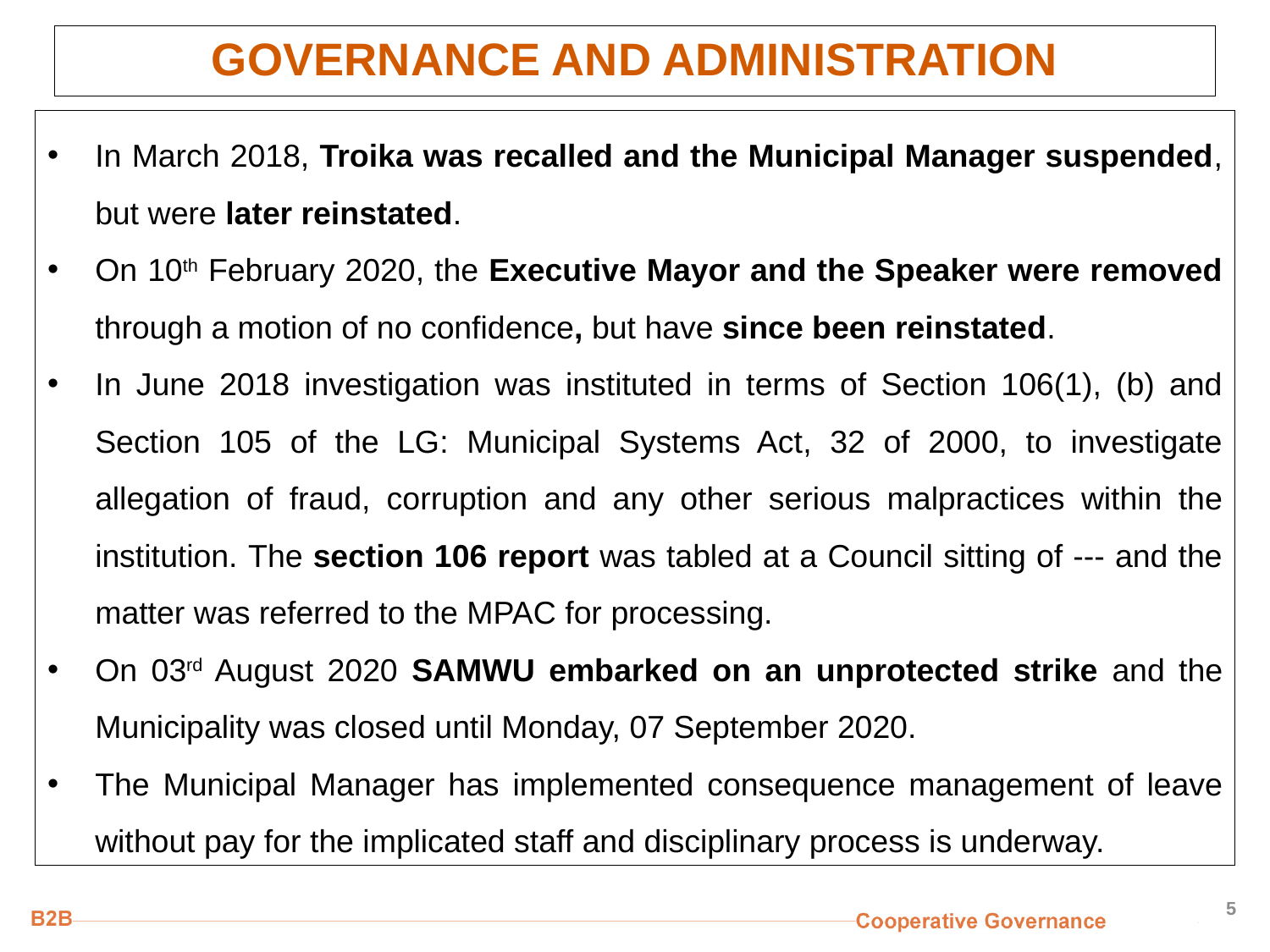

# GOVERNANCE AND ADMINISTRATION
In March 2018, Troika was recalled and the Municipal Manager suspended, but were later reinstated.
On 10th February 2020, the Executive Mayor and the Speaker were removed through a motion of no confidence, but have since been reinstated.
In June 2018 investigation was instituted in terms of Section 106(1), (b) and Section 105 of the LG: Municipal Systems Act, 32 of 2000, to investigate allegation of fraud, corruption and any other serious malpractices within the institution. The section 106 report was tabled at a Council sitting of --- and the matter was referred to the MPAC for processing.
On 03rd August 2020 SAMWU embarked on an unprotected strike and the Municipality was closed until Monday, 07 September 2020.
The Municipal Manager has implemented consequence management of leave without pay for the implicated staff and disciplinary process is underway.

5